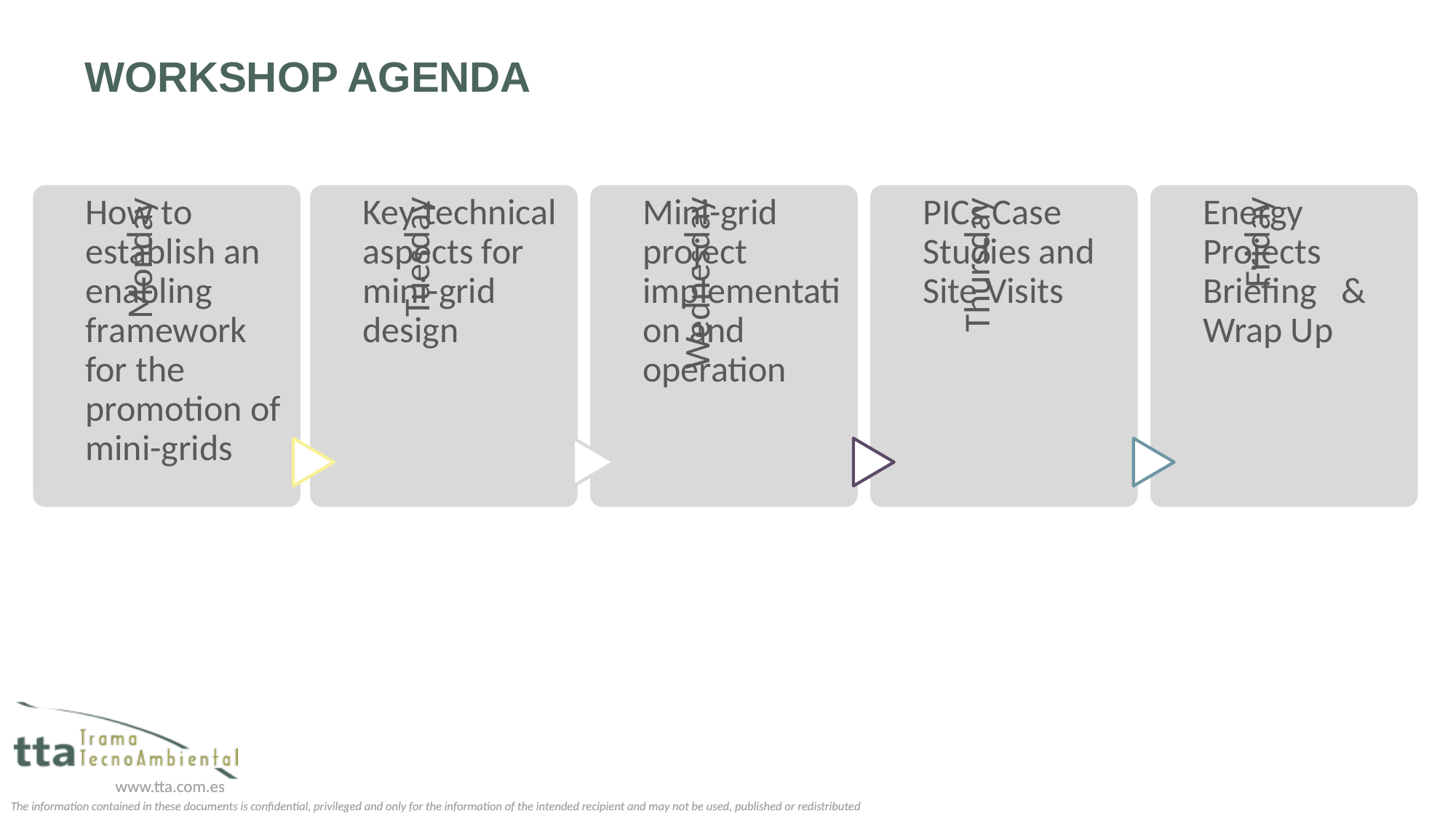

# WORKSHOP AGENDA
Monday
How to establish an enabling framework for the promotion of mini-grids
Tuesday
Key technical aspects for mini-grid design
Wednesday
Mini-grid project implementation and operation
Thursday
PICs Case Studies and Site Visits
Friday
Energy Projects Briefing   & Wrap Up